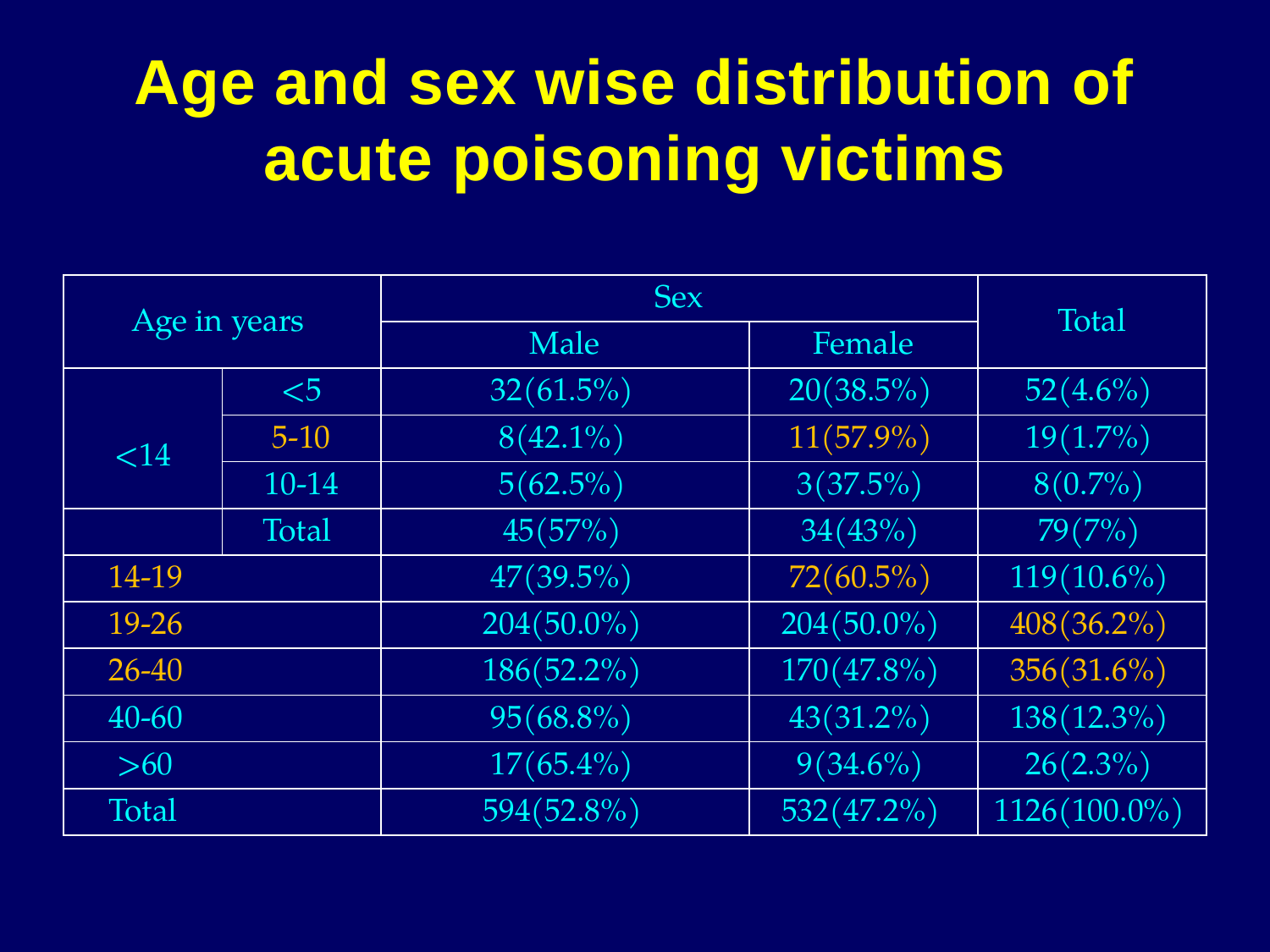

# Age and sex wise distribution of acute poisoning victims
| Age in years |  | Sex |  | Total |
| --- | --- | --- | --- | --- |
|  |  | Male | Female |  |
| <14 | <5 | 32(61.5%) | 20(38.5%) | 52(4.6%) |
|  | 5-10 | 8(42.1%) | 11(57.9%) | 19(1.7%) |
|  | 10-14 | 5(62.5%) | 3(37.5%) | 8(0.7%) |
|  | Total | 45(57%) | 34(43%) | 79(7%) |
| 14-19 |  | 47(39.5%) | 72(60.5%) | 119(10.6%) |
| 19-26 |  | 204(50.0%) | 204(50.0%) | 408(36.2%) |
| 26-40 |  | 186(52.2%) | 170(47.8%) | 356(31.6%) |
| 40-60 |  | 95(68.8%) | 43(31.2%) | 138(12.3%) |
| >60 |  | 17(65.4%) | 9(34.6%) | 26(2.3%) |
| Total |  | 594(52.8%) | 532(47.2%) | 1126(100.0%) |